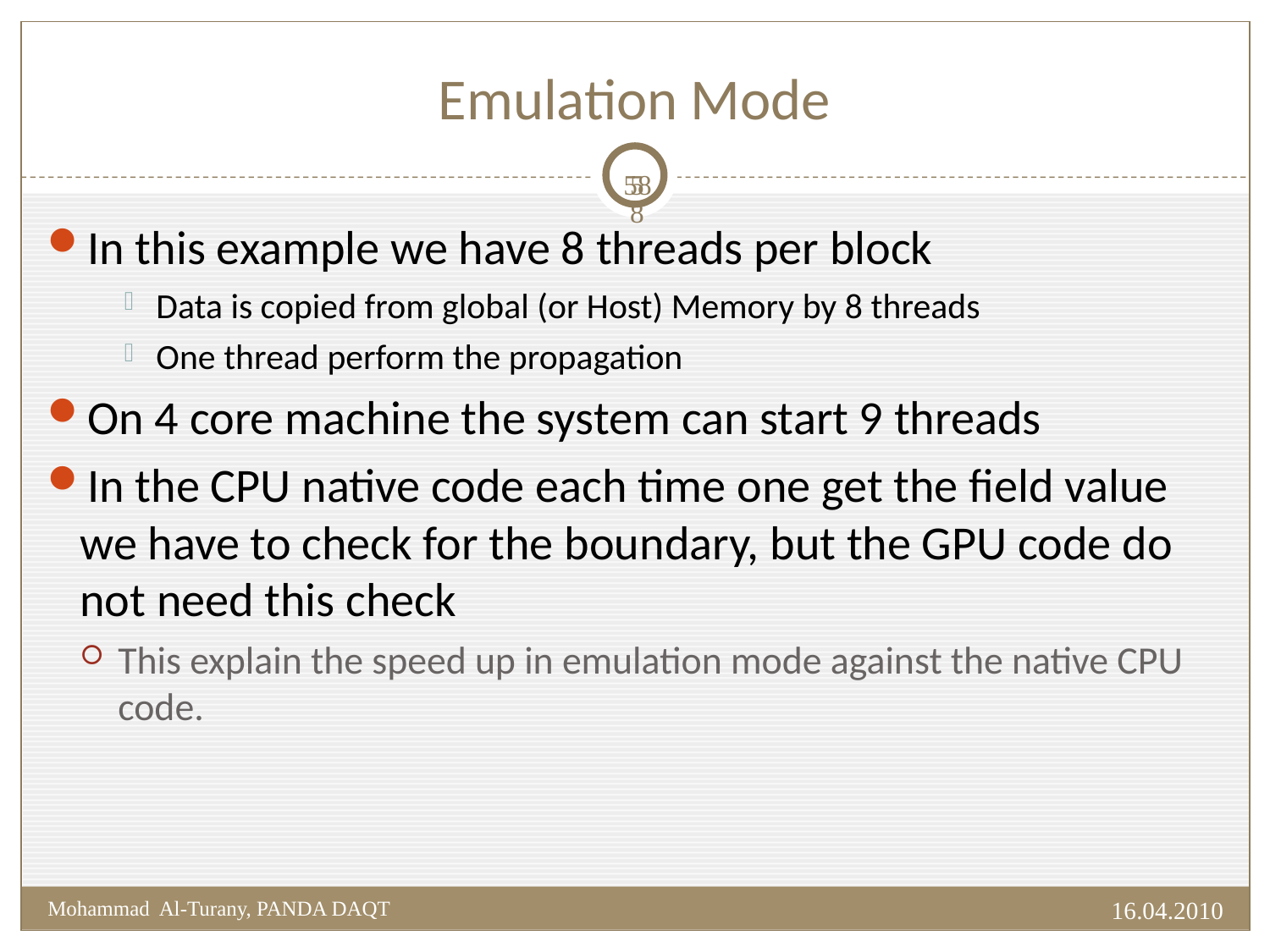

# Emulation Mode

58
58

In this example we have 8 threads per block
Data is copied from global (or Host) Memory by 8 threads
One thread perform the propagation
On 4 core machine the system can start 9 threads
In the CPU native code each time one get the field value we have to check for the boundary, but the GPU code do not need this check
This explain the speed up in emulation mode against the native CPU code.

16.04.2010
Mohammad  Al-Turany, PANDA DAQT